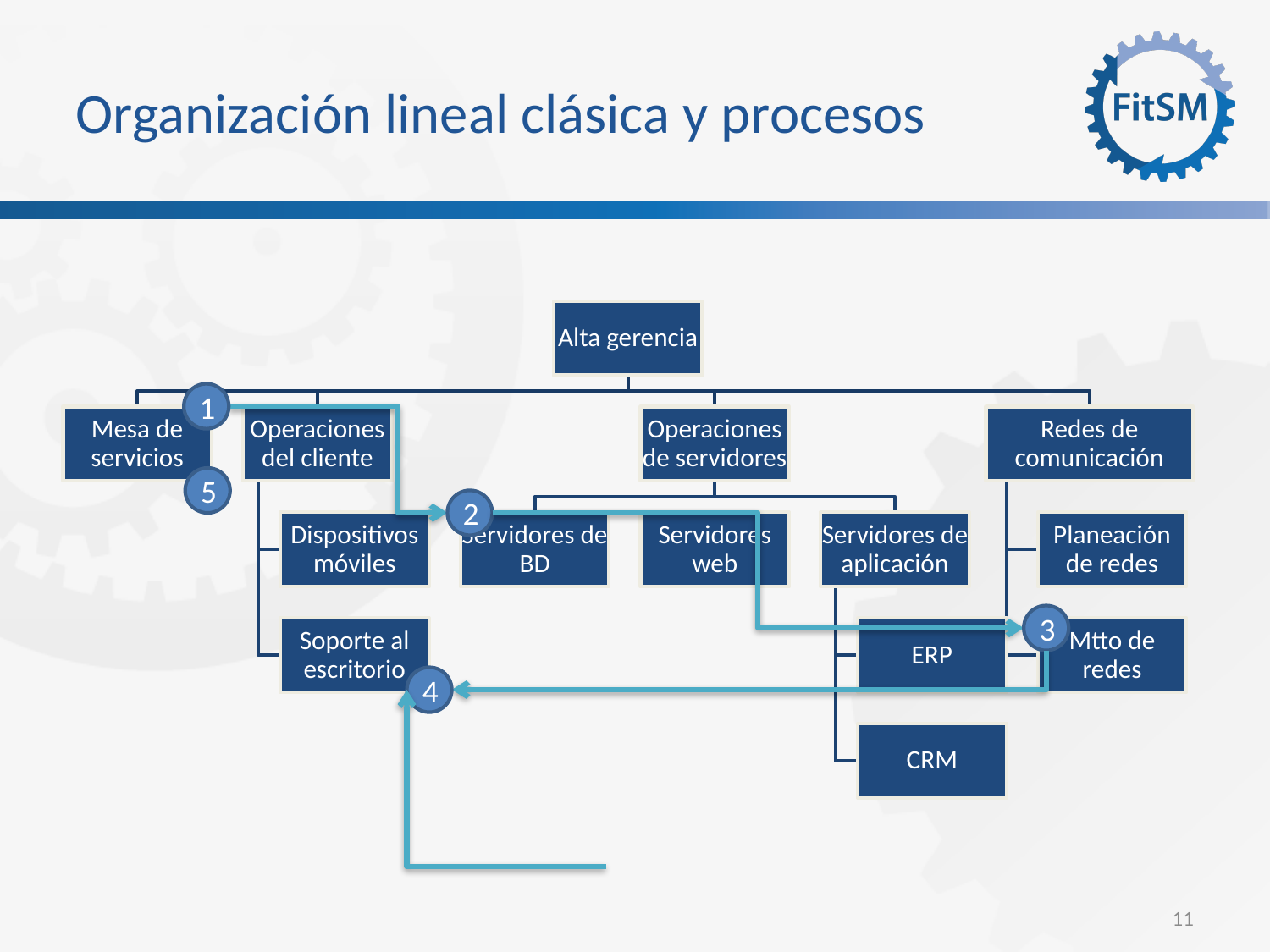

Organización lineal clásica y procesos
Alta gerencia

1

Mesa de servicios
Operaciones del cliente
Operaciones de servidores
Redes de comunicación
5

2
Dispositivos móviles
Servidores de BD
Servidores web
Servidores de aplicación
Planeación de redes

3
Soporte al escritorio
ERP
Mtto de redes
4

CRM
11